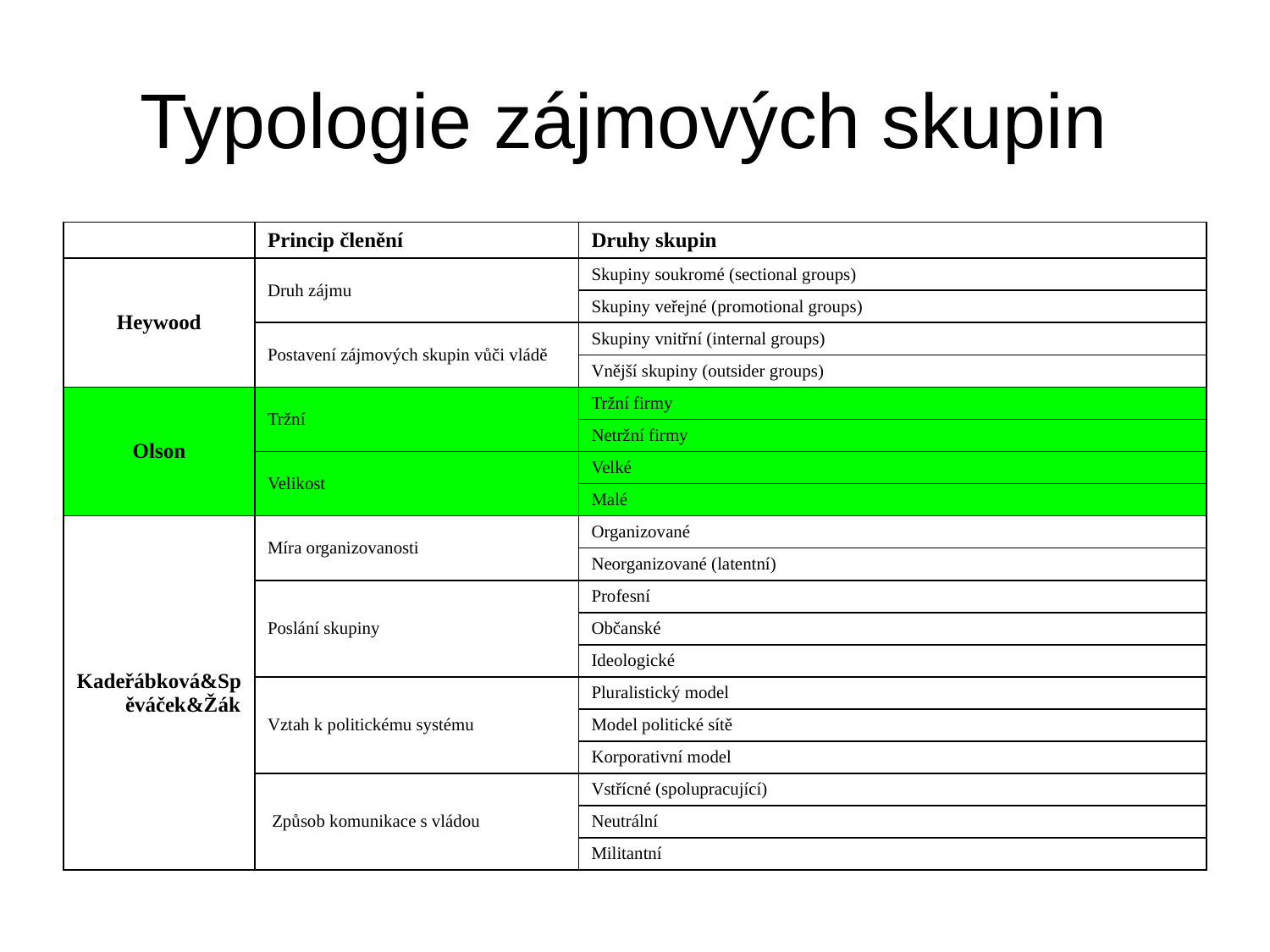

# Typologie zájmových skupin
|  | Princip členění | Druhy skupin |
| --- | --- | --- |
| Heywood | Druh zájmu | Skupiny soukromé (sectional groups) |
|  |  | Skupiny veřejné (promotional groups) |
|  | Postavení zájmových skupin vůči vládě | Skupiny vnitřní (internal groups) |
|  |  | Vnější skupiny (outsider groups) |
| Olson | Tržní | Tržní firmy |
|  |  | Netržní firmy |
|  | Velikost | Velké |
|  |  | Malé |
| Kadeřábková&Spěváček&Žák | Míra organizovanosti | Organizované |
|  |  | Neorganizované (latentní) |
|  | Poslání skupiny | Profesní |
|  |  | Občanské |
|  |  | Ideologické |
|  | Vztah k politickému systému | Pluralistický model |
|  |  | Model politické sítě |
|  |  | Korporativní model |
|  | Způsob komunikace s vládou | Vstřícné (spolupracující) |
|  |  | Neutrální |
|  |  | Militantní |